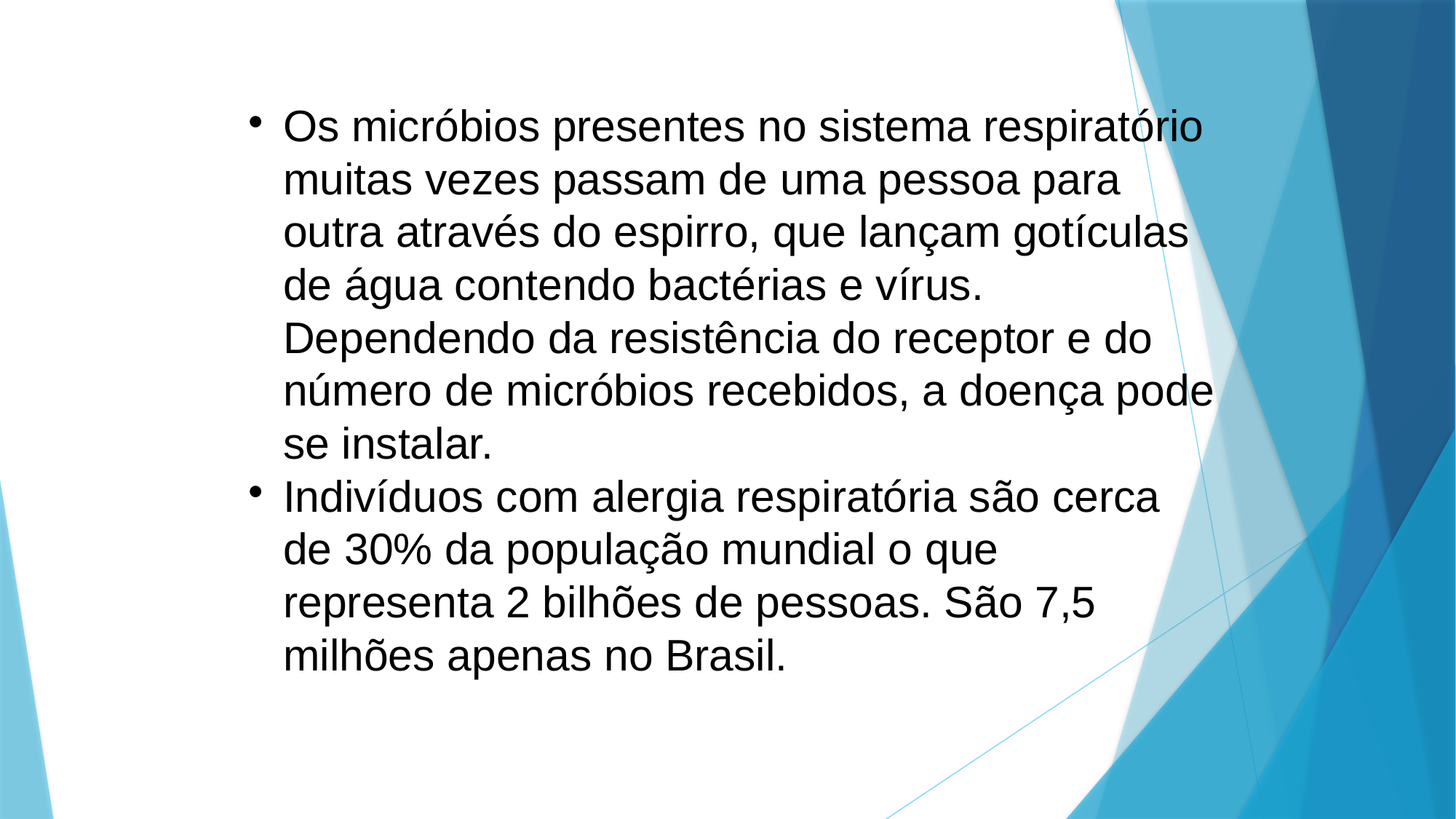

Os micróbios presentes no sistema respiratório muitas vezes passam de uma pessoa para outra através do espirro, que lançam gotículas de água contendo bactérias e vírus. Dependendo da resistência do receptor e do número de micróbios recebidos, a doença pode se instalar.
Indivíduos com alergia respiratória são cerca de 30% da população mundial o que representa 2 bilhões de pessoas. São 7,5 milhões apenas no Brasil.